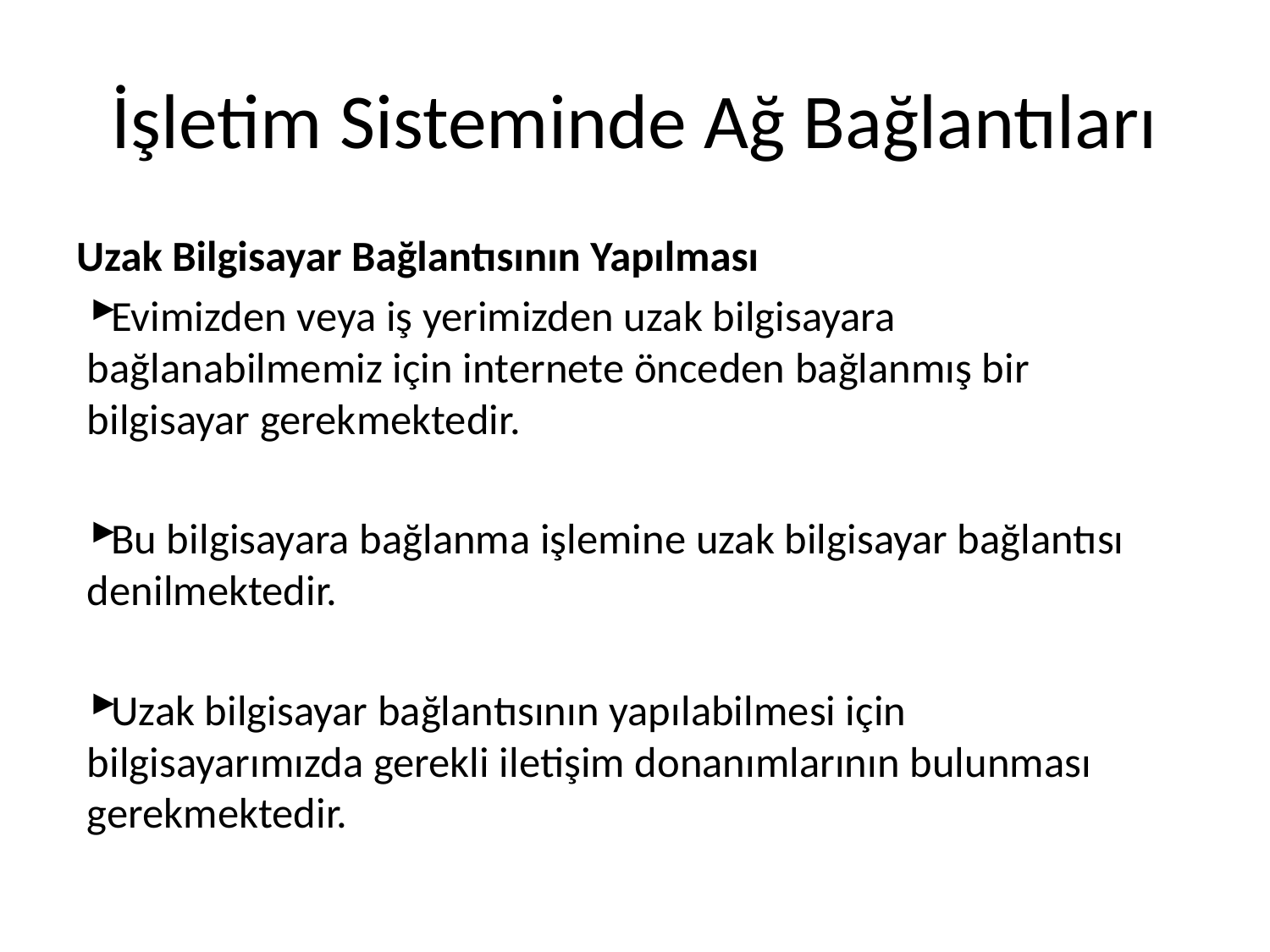

# İşletim Sisteminde Ağ Bağlantıları
Uzak Bilgisayar Bağlantısının Yapılması
Evimizden veya iş yerimizden uzak bilgisayara bağlanabilmemiz için internete önceden bağlanmış bir bilgisayar gerekmektedir.

Bu bilgisayara bağlanma işlemine uzak bilgisayar bağlantısı denilmektedir.

Uzak bilgisayar bağlantısının yapılabilmesi için bilgisayarımızda gerekli iletişim donanımlarının bulunması gerekmektedir.